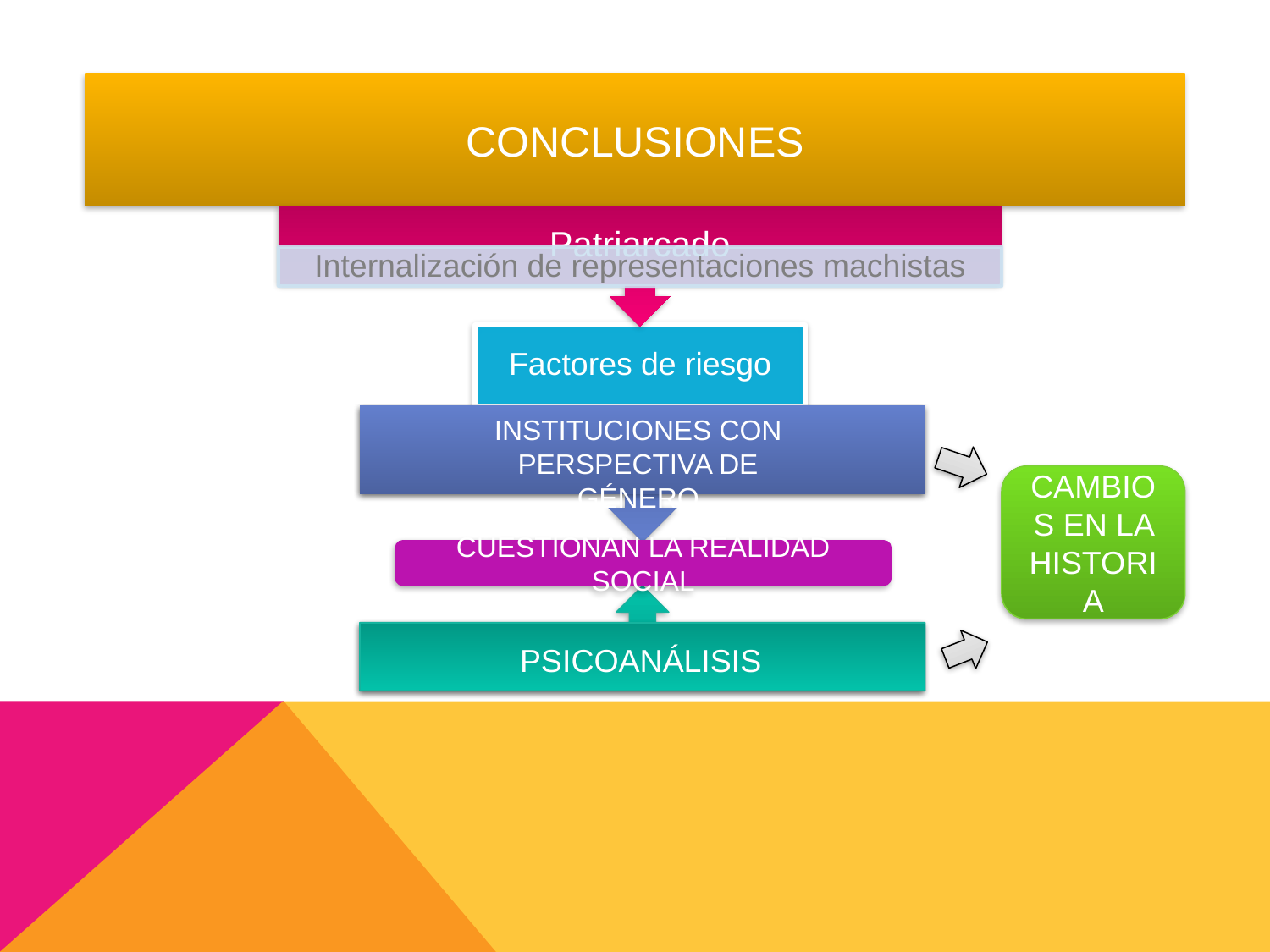

CONCLUSIONES
Factores de riesgo
Patriarcado
Internalización de representaciones machistas

INSTITUCIONES CON PERSPECTIVA DE GÉNERO

CAMBIOS EN LA HISTORIA
CUESTIONAN LA REALIDAD SOCIAL

PSICOANÁLISIS